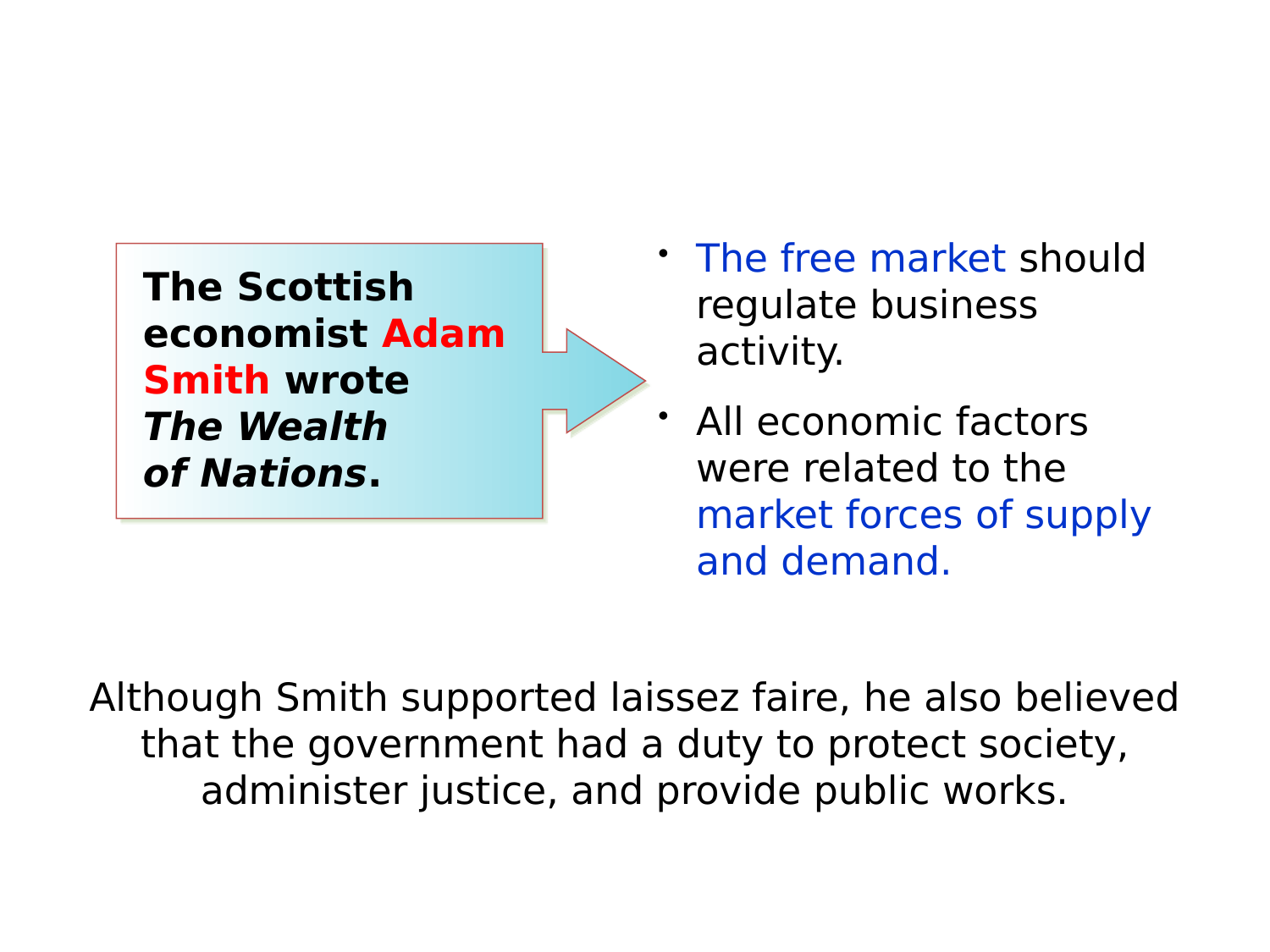

The free market should regulate business activity.
All economic factors were related to the market forces of supply and demand.
The Scottish economist Adam Smith wrote
The Wealth
of Nations.
Although Smith supported laissez faire, he also believed that the government had a duty to protect society, administer justice, and provide public works.